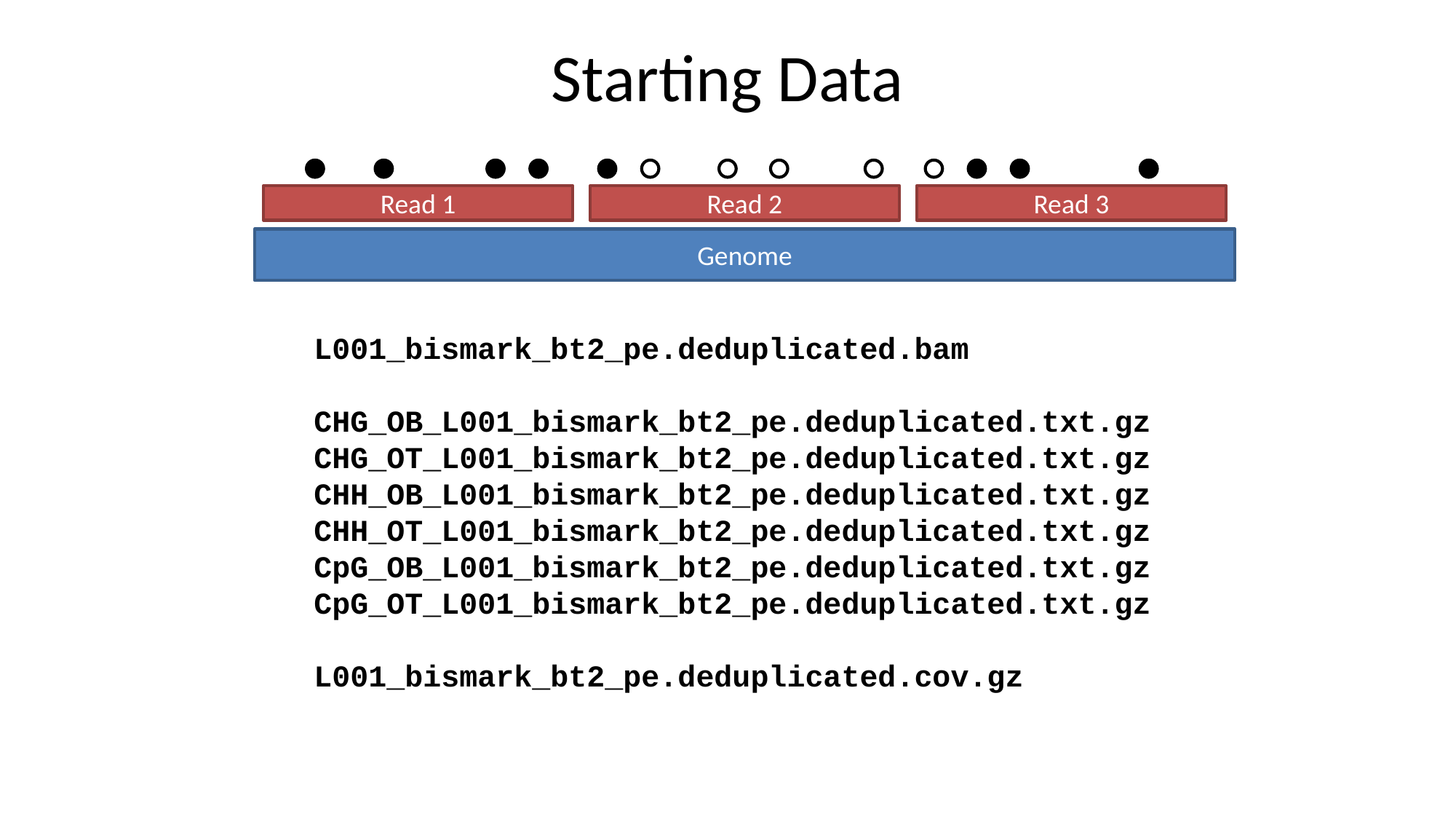

# Starting Data

Read 1
Read 2
Read 3
Genome
L001_bismark_bt2_pe.deduplicated.bam

CHG_OB_L001_bismark_bt2_pe.deduplicated.txt.gz
CHG_OT_L001_bismark_bt2_pe.deduplicated.txt.gz
CHH_OB_L001_bismark_bt2_pe.deduplicated.txt.gz
CHH_OT_L001_bismark_bt2_pe.deduplicated.txt.gz
CpG_OB_L001_bismark_bt2_pe.deduplicated.txt.gz
CpG_OT_L001_bismark_bt2_pe.deduplicated.txt.gz

L001_bismark_bt2_pe.deduplicated.cov.gz